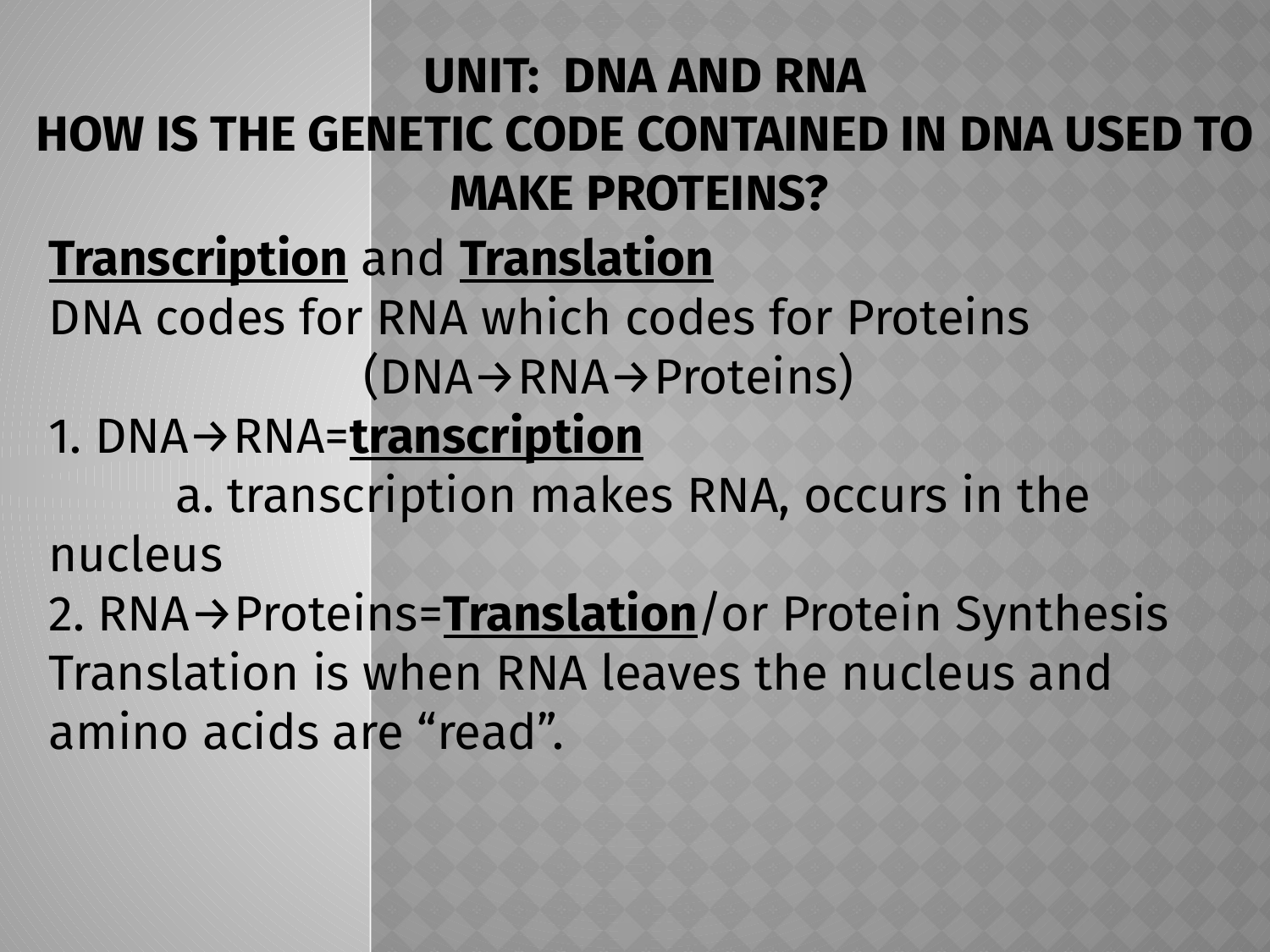

# UNIT:  DNA and RNA How is the genetic code contained in DNA used to make proteins?

Transcription and Translation
DNA codes for RNA which codes for Proteins
                        (DNA→RNA→Proteins)
1. DNA→RNA=transcription
	a. transcription makes RNA, occurs in the nucleus
2. RNA→Proteins=Translation/or Protein Synthesis
Translation is when RNA leaves the nucleus and amino acids are “read”.